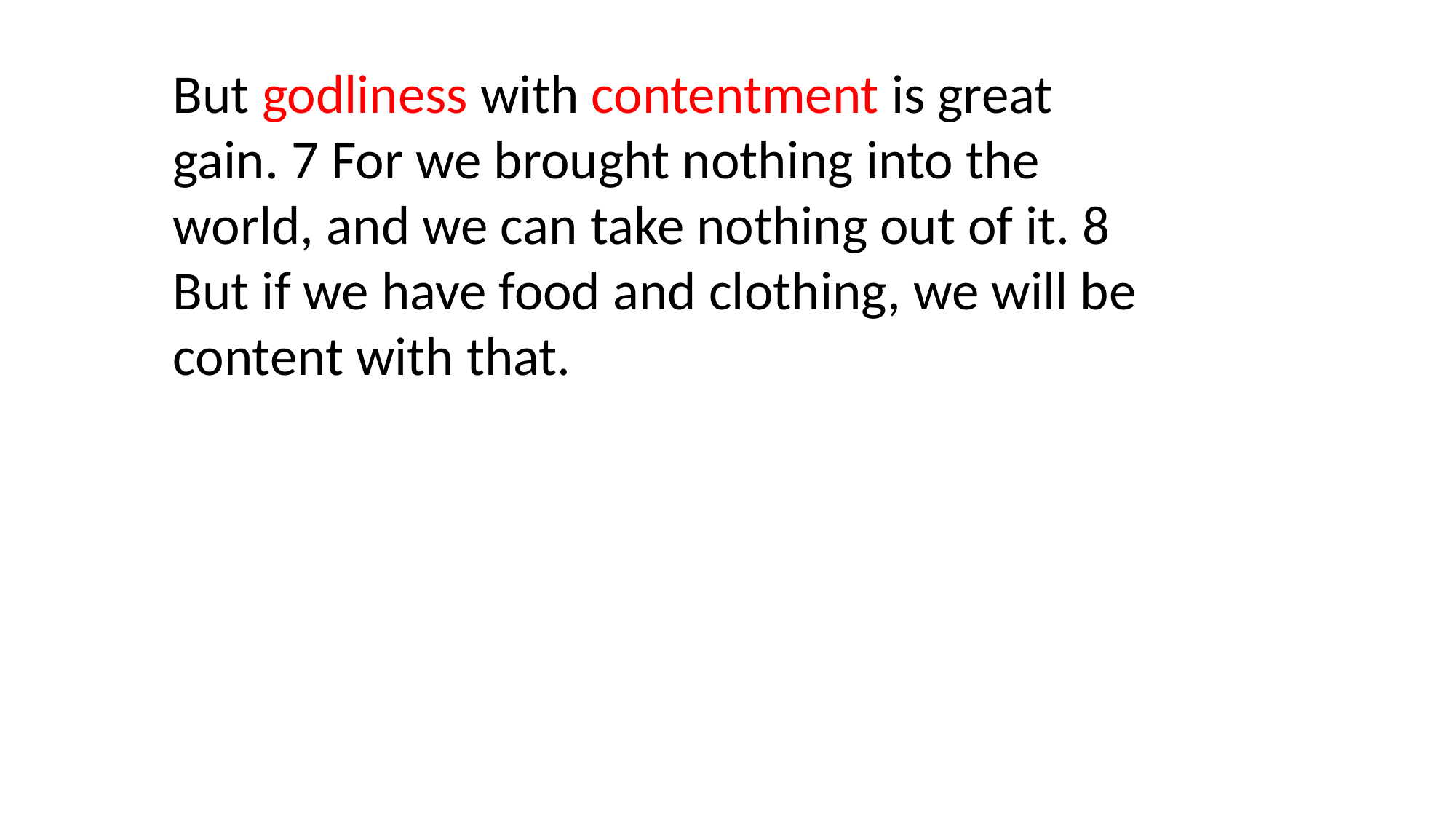

But godliness with contentment is great gain. 7 For we brought nothing into the world, and we can take nothing out of it. 8 But if we have food and clothing, we will be content with that.